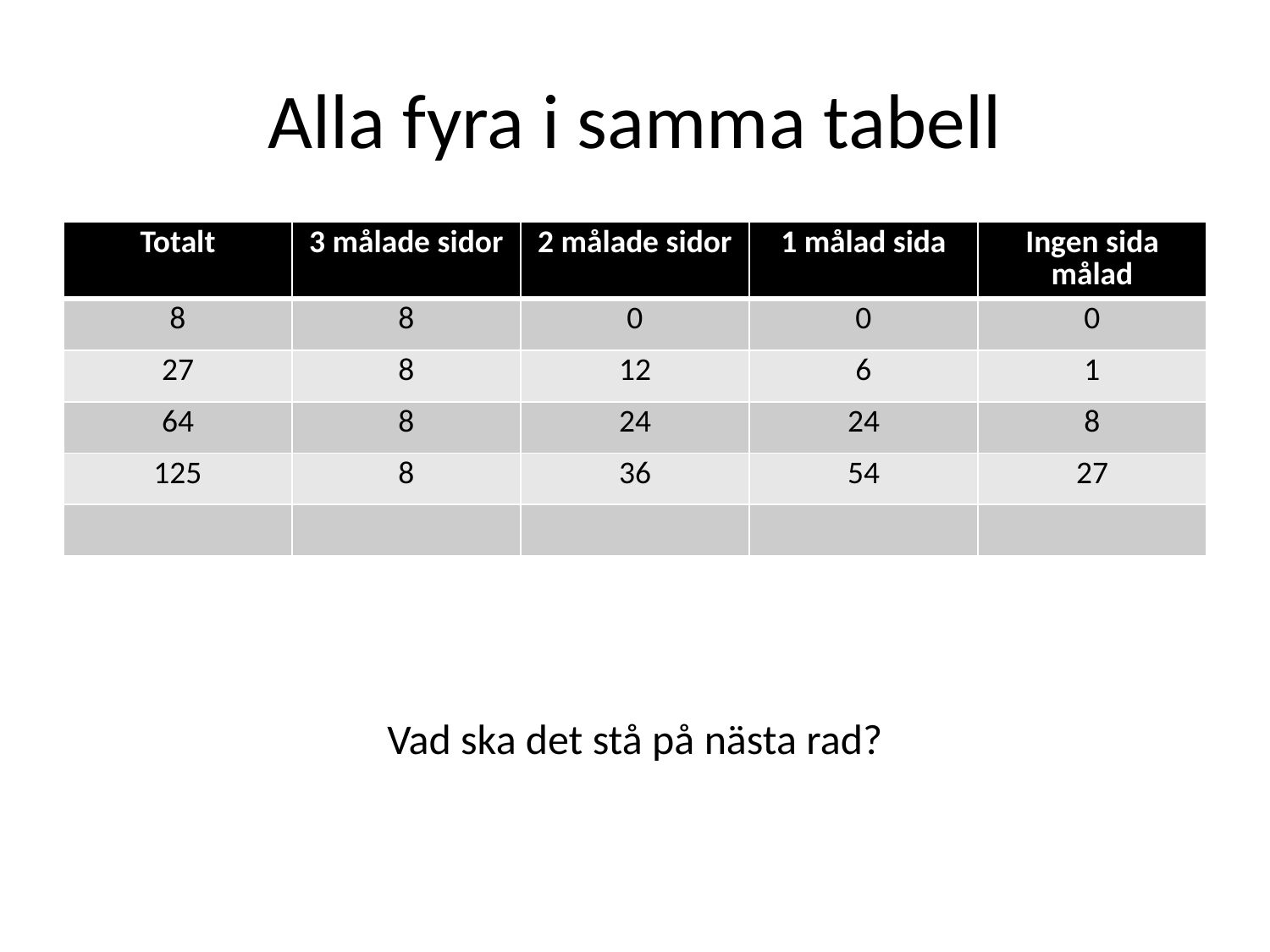

# Alla fyra i samma tabell
| Totalt | 3 målade sidor | 2 målade sidor | 1 målad sida | Ingen sida målad |
| --- | --- | --- | --- | --- |
| 8 | 8 | 0 | 0 | 0 |
| 27 | 8 | 12 | 6 | 1 |
| 64 | 8 | 24 | 24 | 8 |
| 125 | 8 | 36 | 54 | 27 |
|  |  |  |  |  |
Vad ska det stå på nästa rad?